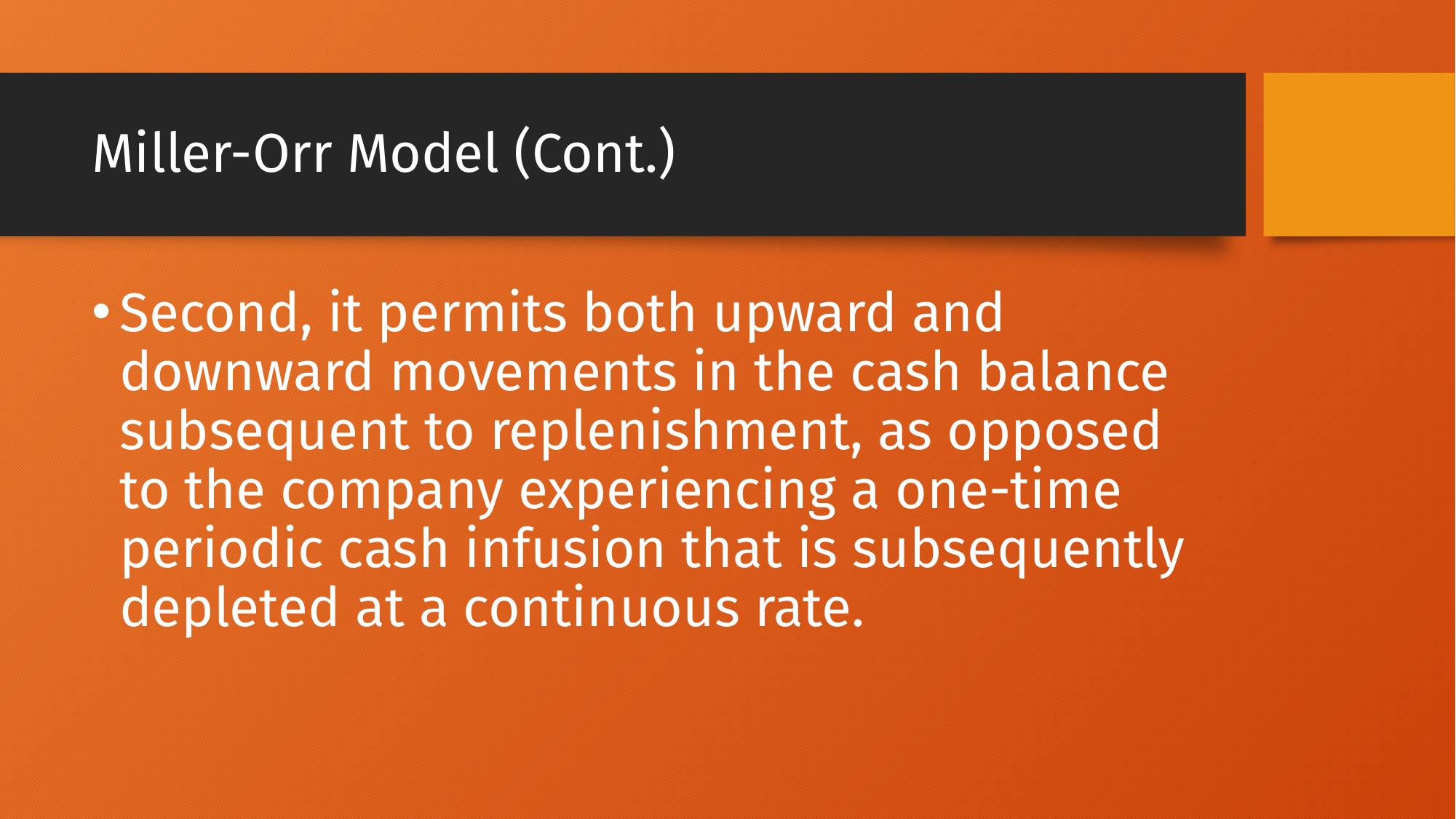

# Miller-Orr Model (Cont.)
Second, it permits both upward and downward movements in the cash balance subsequent to replenishment, as opposed to the company experiencing a one-time periodic cash infusion that is subsequently depleted at a continuous rate.